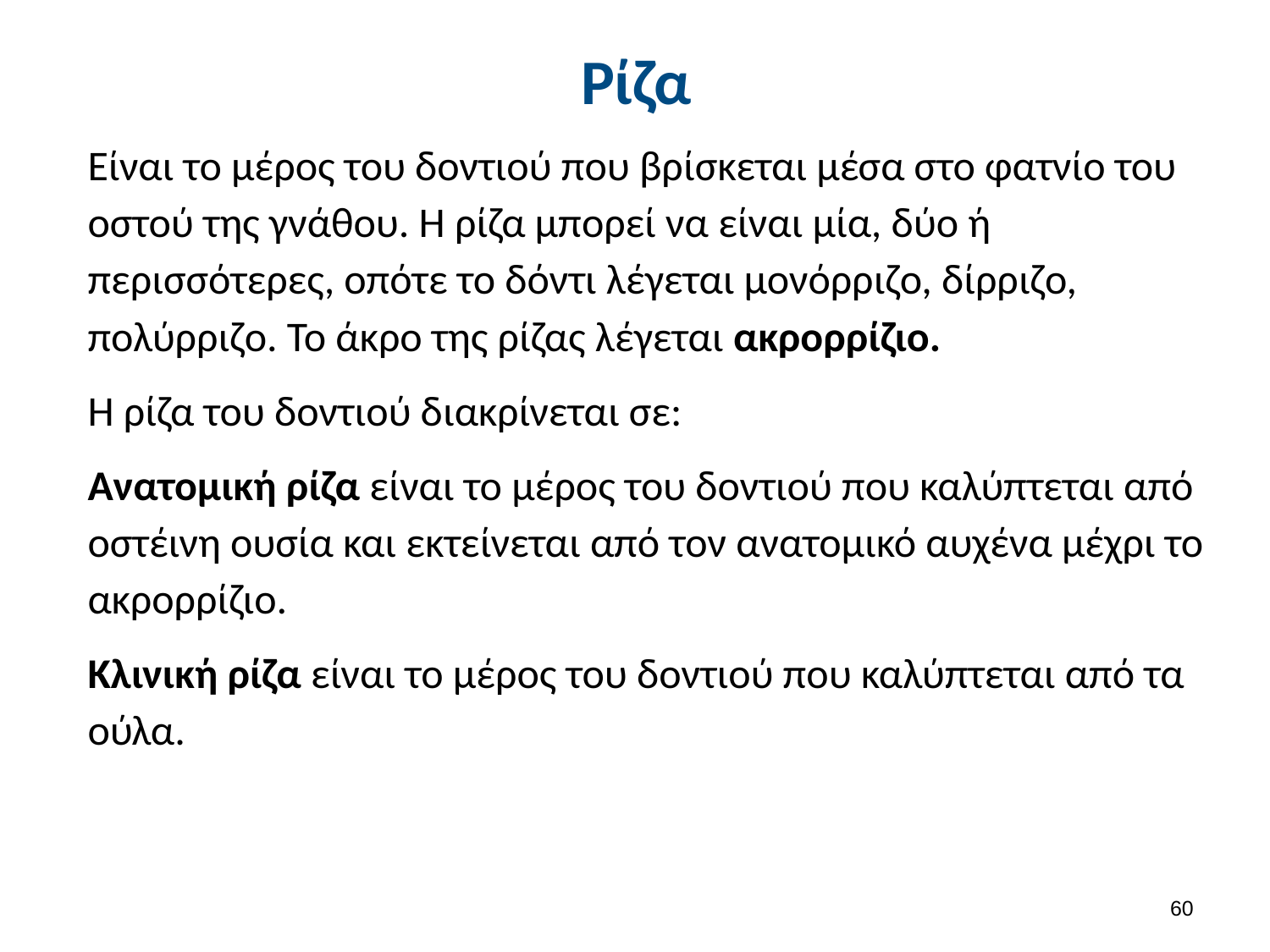

# Ρίζα
Είναι το μέρος του δοντιού που βρίσκεται μέσα στο φατνίο του οστού της γνάθου. Η ρίζα μπορεί να είναι μία, δύο ή περισσότερες, οπότε το δόντι λέγεται μονόρριζο, δίρριζο, πολύρριζο. Το άκρο της ρίζας λέγεται ακρορρίζιο.
Η ρίζα του δοντιού διακρίνεται σε:
Ανατομική ρίζα είναι το μέρος του δοντιού που καλύπτεται από οστέινη ουσία και εκτείνεται από τον ανατομικό αυχένα μέχρι το ακρορρίζιο.
Κλινική ρίζα είναι το μέρος του δοντιού που καλύπτεται από τα ούλα.

60